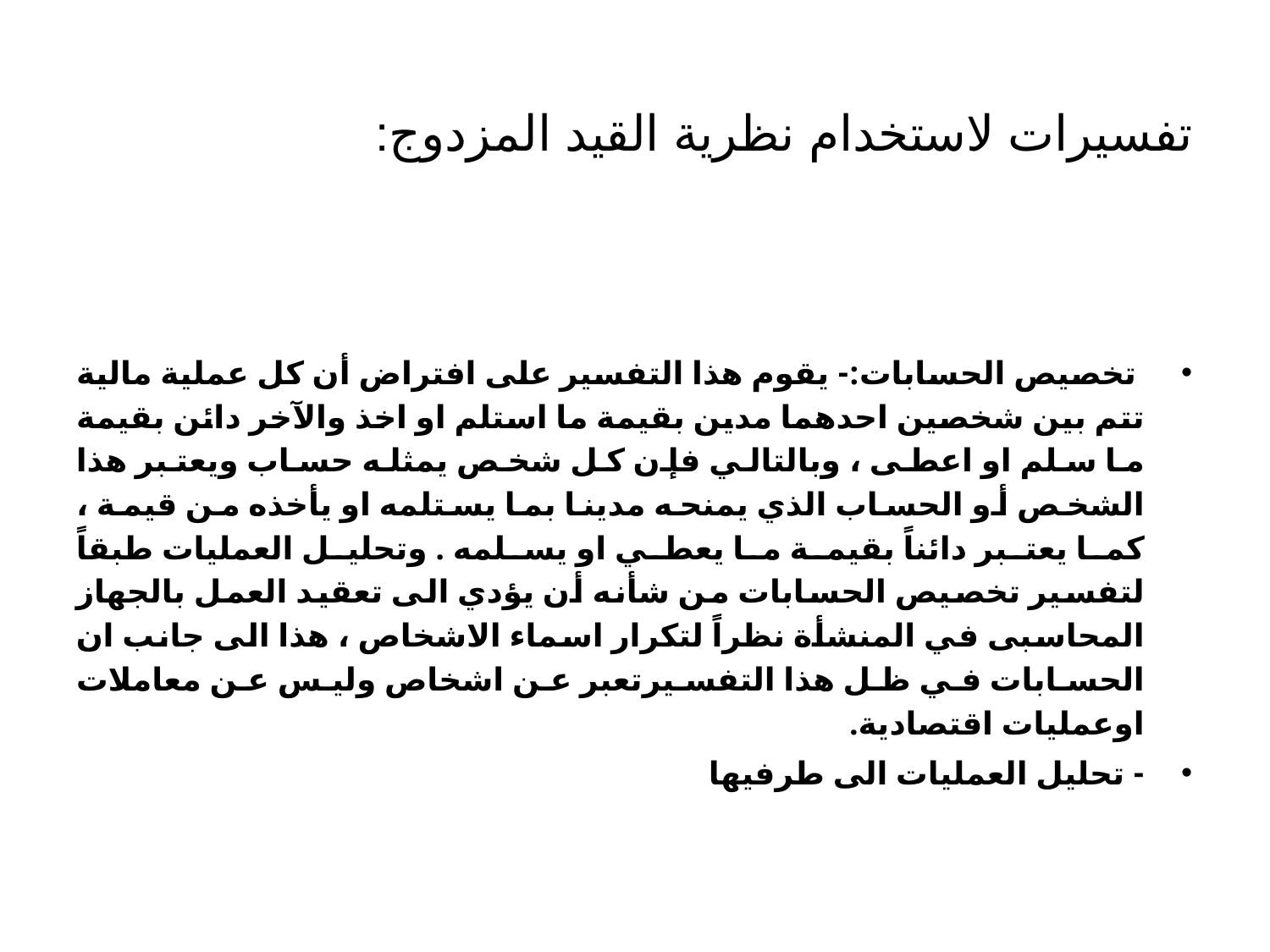

# تفسيرات لاستخدام نظرية القيد المزدوج:

 تخصيص الحسابات:- يقوم هذا التفسير على افتراض أن كل عملية مالية تتم بين شخصين احدهما مدين بقيمة ما استلم او اخذ والآخر دائن بقيمة ما سلم او اعطى ، وبالتالي فإن كل شخص يمثله حساب ويعتبر هذا الشخص أو الحساب الذي يمنحه مدينا بما يستلمه او يأخذه من قيمة ، كما يعتبر دائناً بقيمة ما يعطي او يسلمه . وتحليل العمليات طبقاً لتفسير تخصيص الحسابات من شأنه أن يؤدي الى تعقيد العمل بالجهاز المحاسبى في المنشأة نظراً لتكرار اسماء الاشخاص ، هذا الى جانب ان الحسابات في ظل هذا التفسيرتعبر عن اشخاص وليس عن معاملات اوعمليات اقتصادية.
- تحليل العمليات الى طرفيها